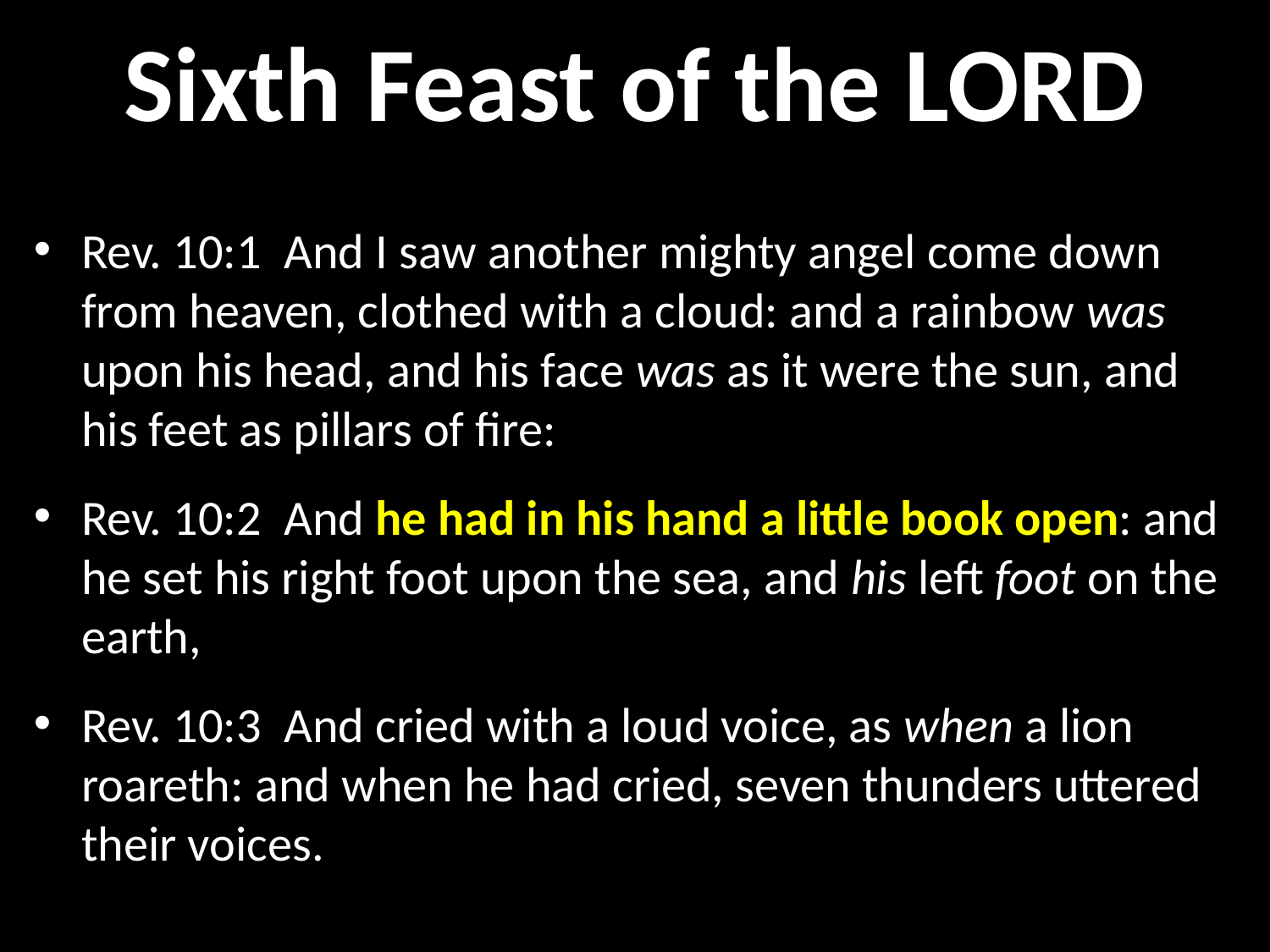

# Sixth Feast of the LORD
Rev. 10:1  And I saw another mighty angel come down from heaven, clothed with a cloud: and a rainbow was upon his head, and his face was as it were the sun, and his feet as pillars of fire:

Rev. 10:2  And he had in his hand a little book open: and he set his right foot upon the sea, and his left foot on the earth,

Rev. 10:3  And cried with a loud voice, as when a lion roareth: and when he had cried, seven thunders uttered their voices.